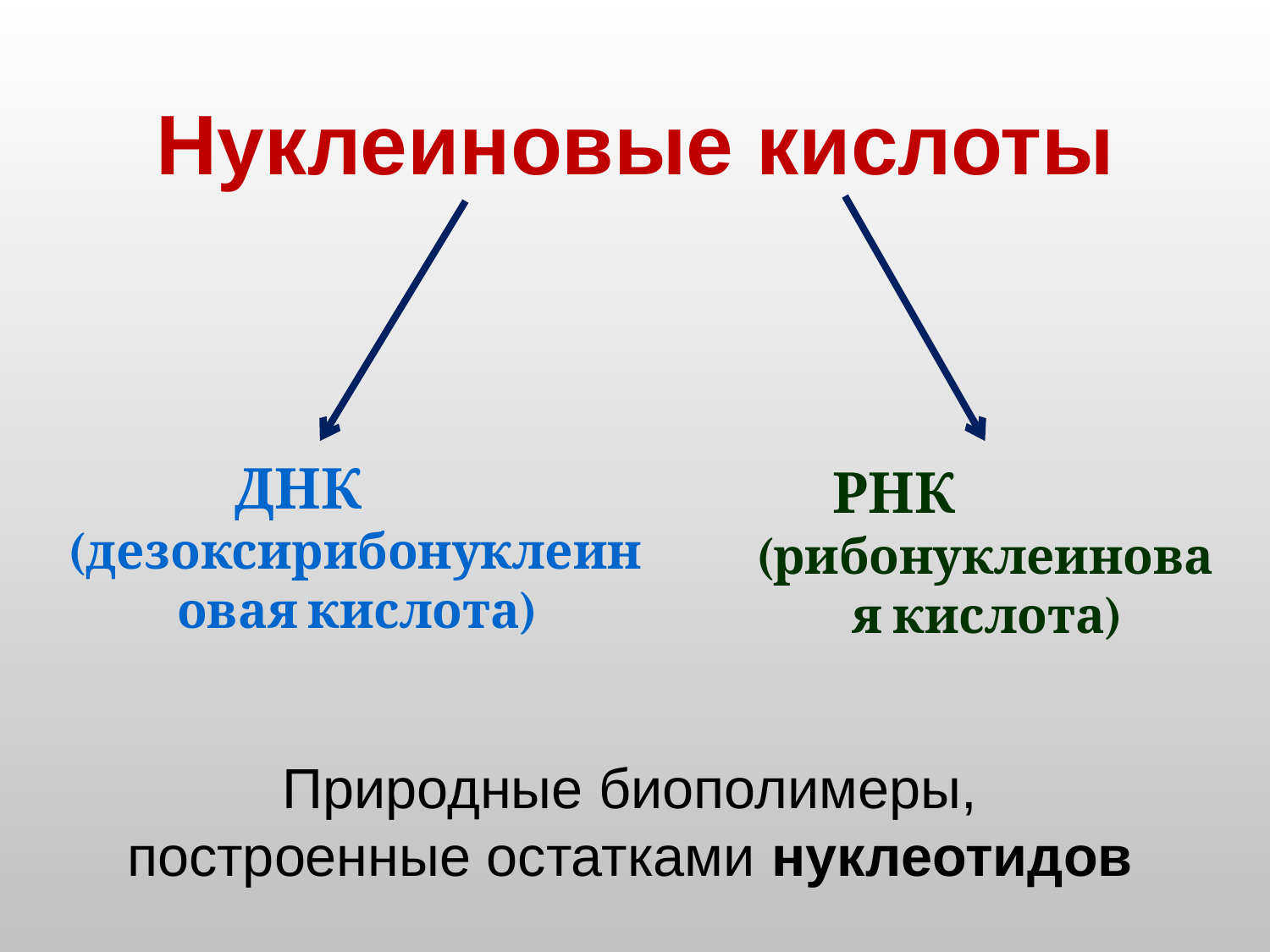

# Нуклеиновые кислоты
ДНК       (дезоксирибонуклеиновая кислота)
РНК             (рибонуклеиновая кислота)
Природные биополимеры, построенные остатками нуклеотидов